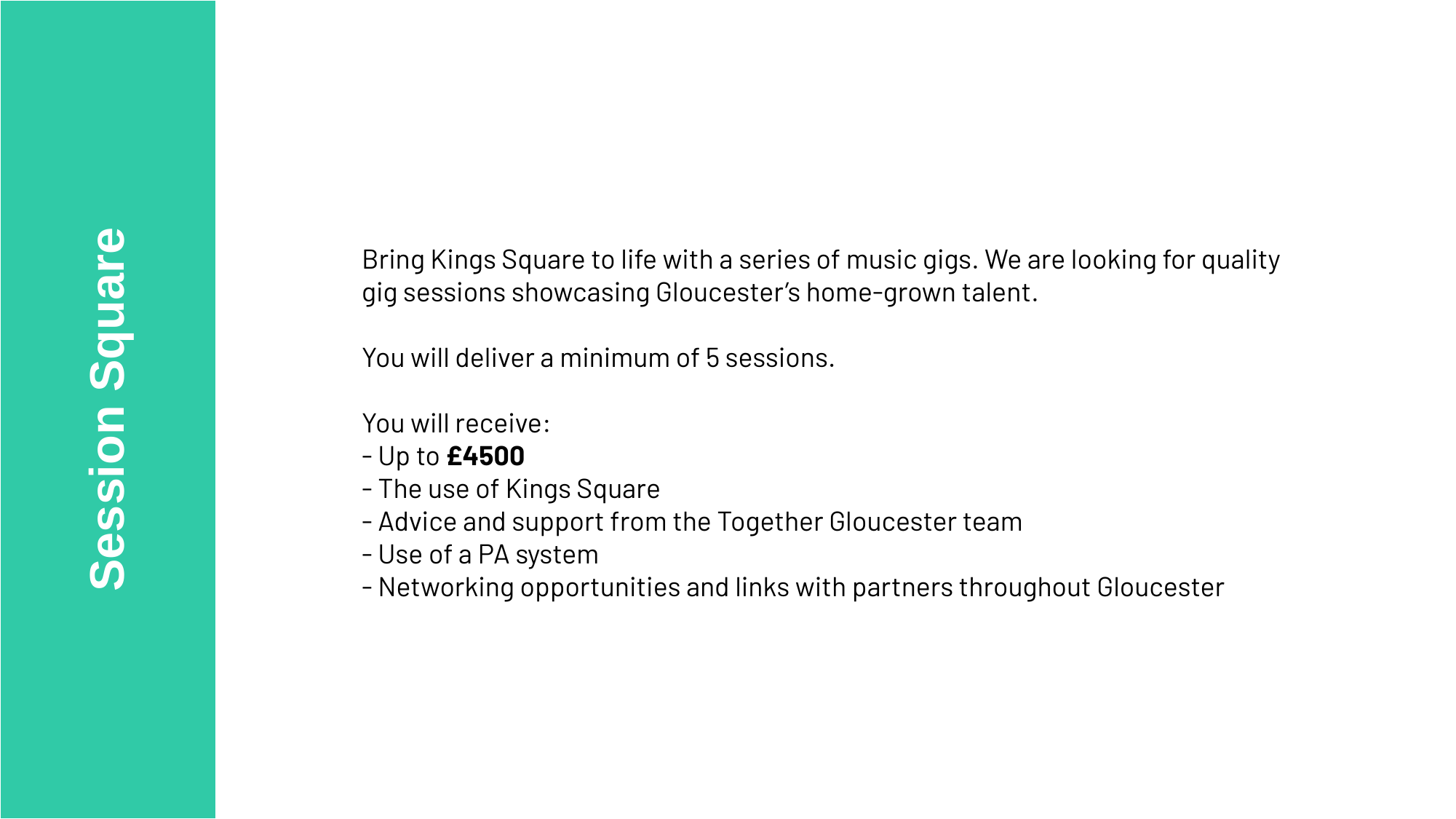

Exhibition Square
Bring Kings Square to life with a series of music gigs. We are looking for quality gig sessions showcasing Gloucester’s home-grown talent.

You will deliver a minimum of 5 sessions.

You will receive:
- Up to £4500
- The use of Kings Square
- Advice and support from the Together Gloucester team
- Use of a PA system
- Networking opportunities and links with partners throughout Gloucester

# Session Square